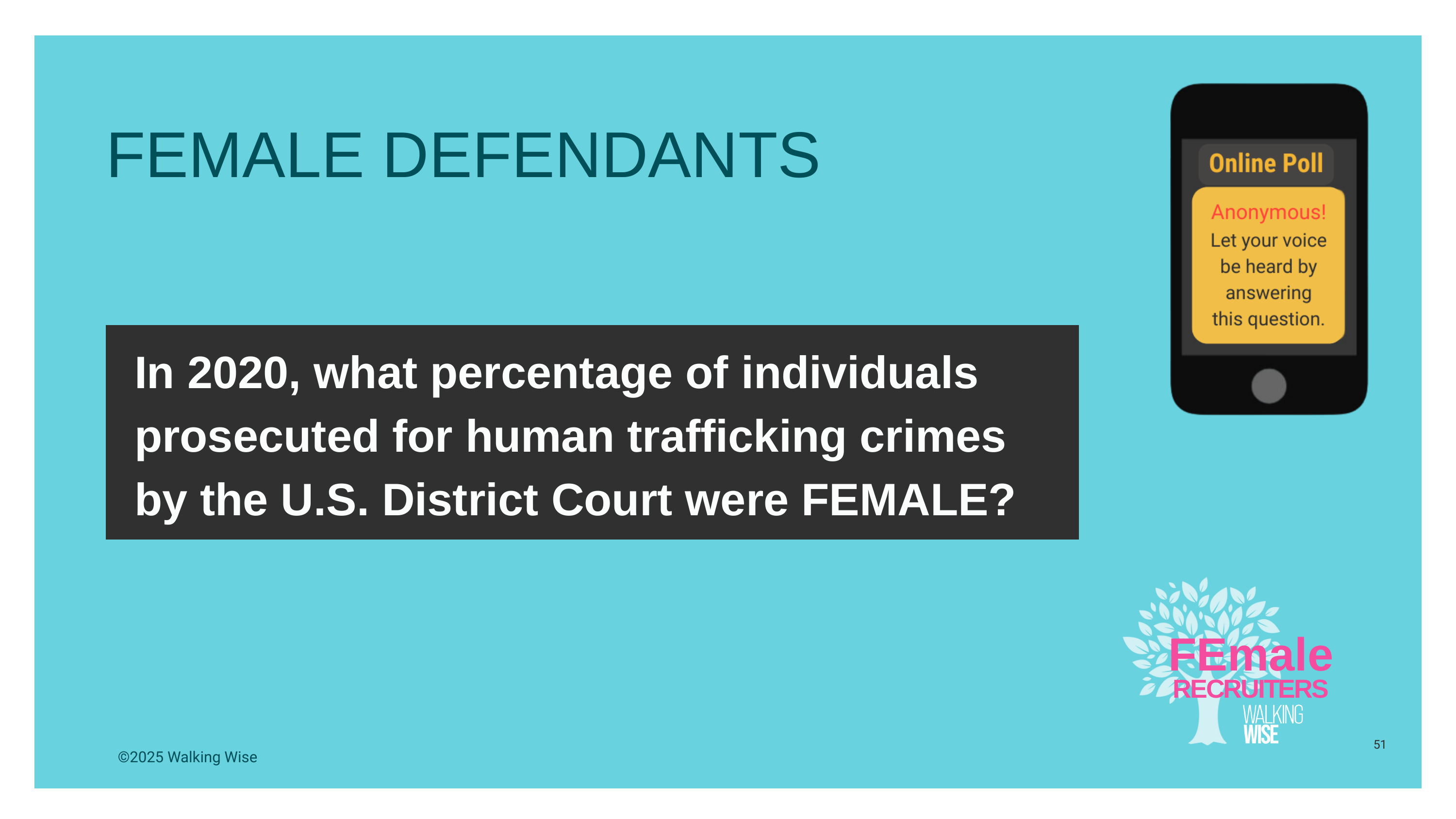

LESSON PLANS

FEMALE DEFENDANTS

In 2020, what percentage of individuals prosecuted for human trafficking crimes by the U.S. District Court were FEMALE?

FEmale
RECRUITERS

51
©2025 Walking Wise
3